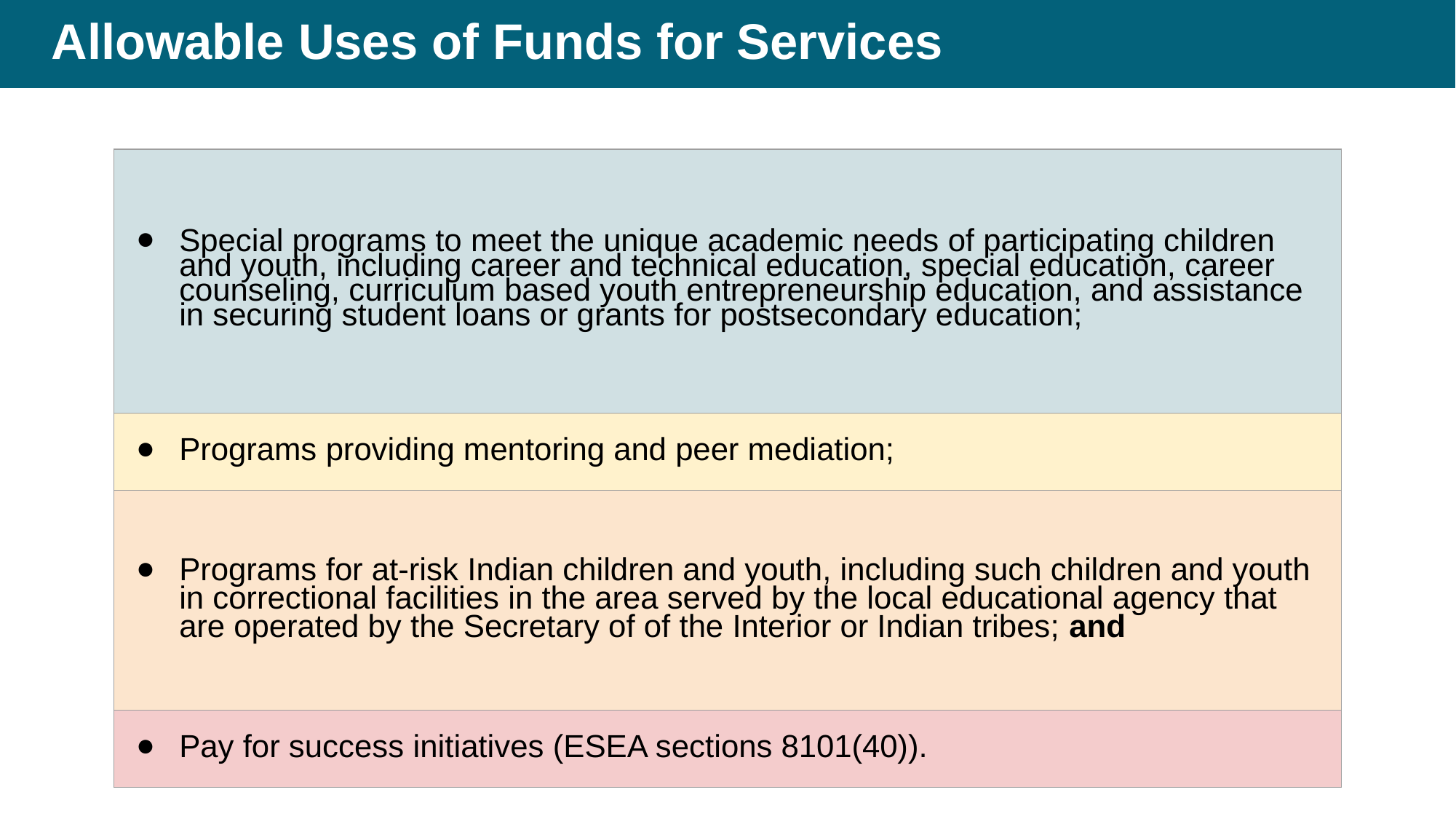

# Allowable Uses of Funds for Services, Slide 2
| Special programs to meet the unique academic needs of participating children and youth, including career and technical education, special education, career counseling, curriculum based youth entrepreneurship education, and assistance in securing student loans or grants for postsecondary education; |
| --- |
| Programs providing mentoring and peer mediation; |
| Programs for at-risk Indian children and youth, including such children and youth in correctional facilities in the area served by the local educational agency that are operated by the Secretary of of the Interior or Indian tribes; and |
| Pay for success initiatives (ESEA sections 8101(40)). |